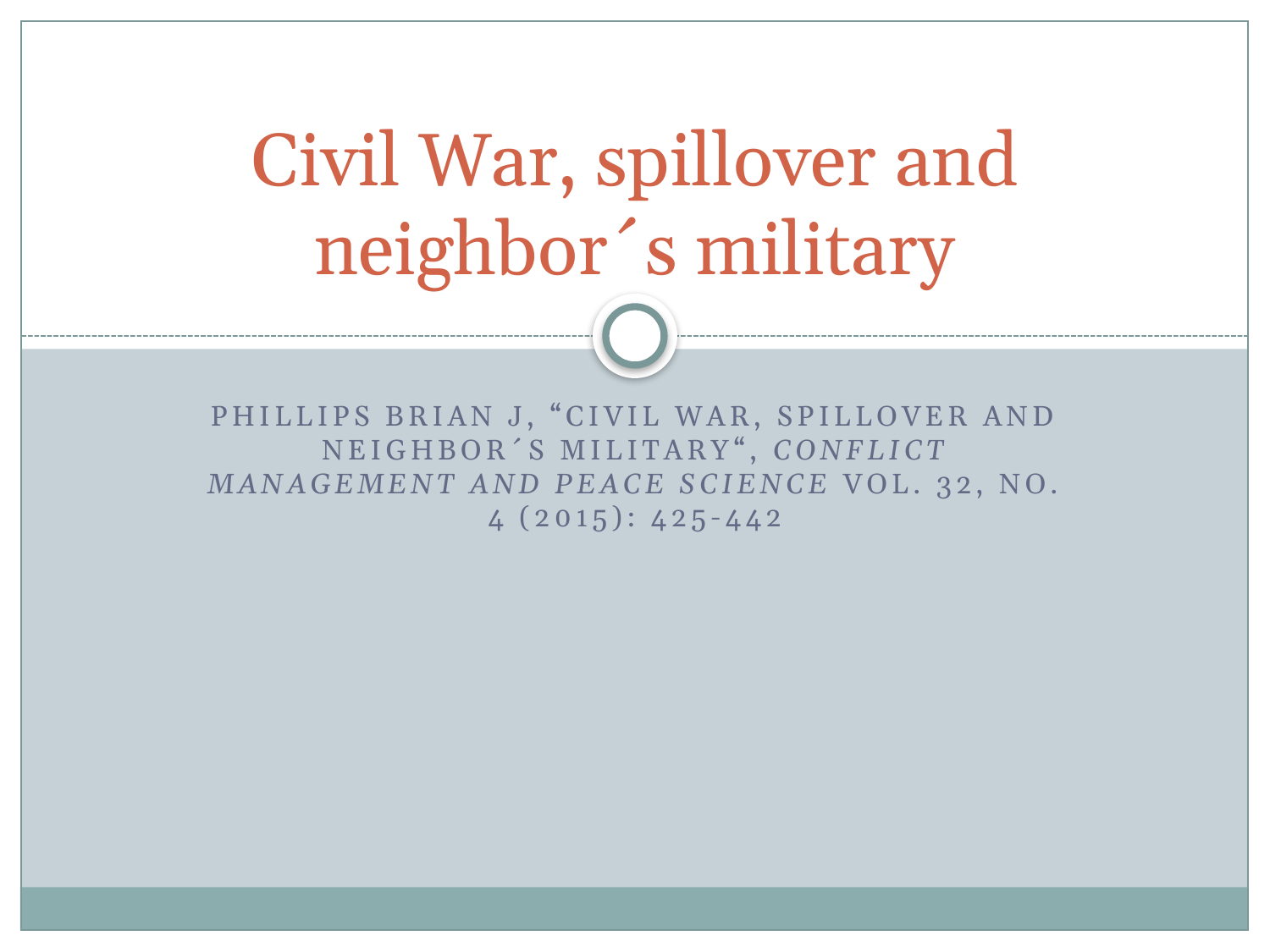

# Civil War, spillover and neighbor´s military
Phillips Brian J, “Civil War, spillover and neighbor´s military“, Conflict Management and Peace Science Vol. 32, No. 4 (2015): 425-442